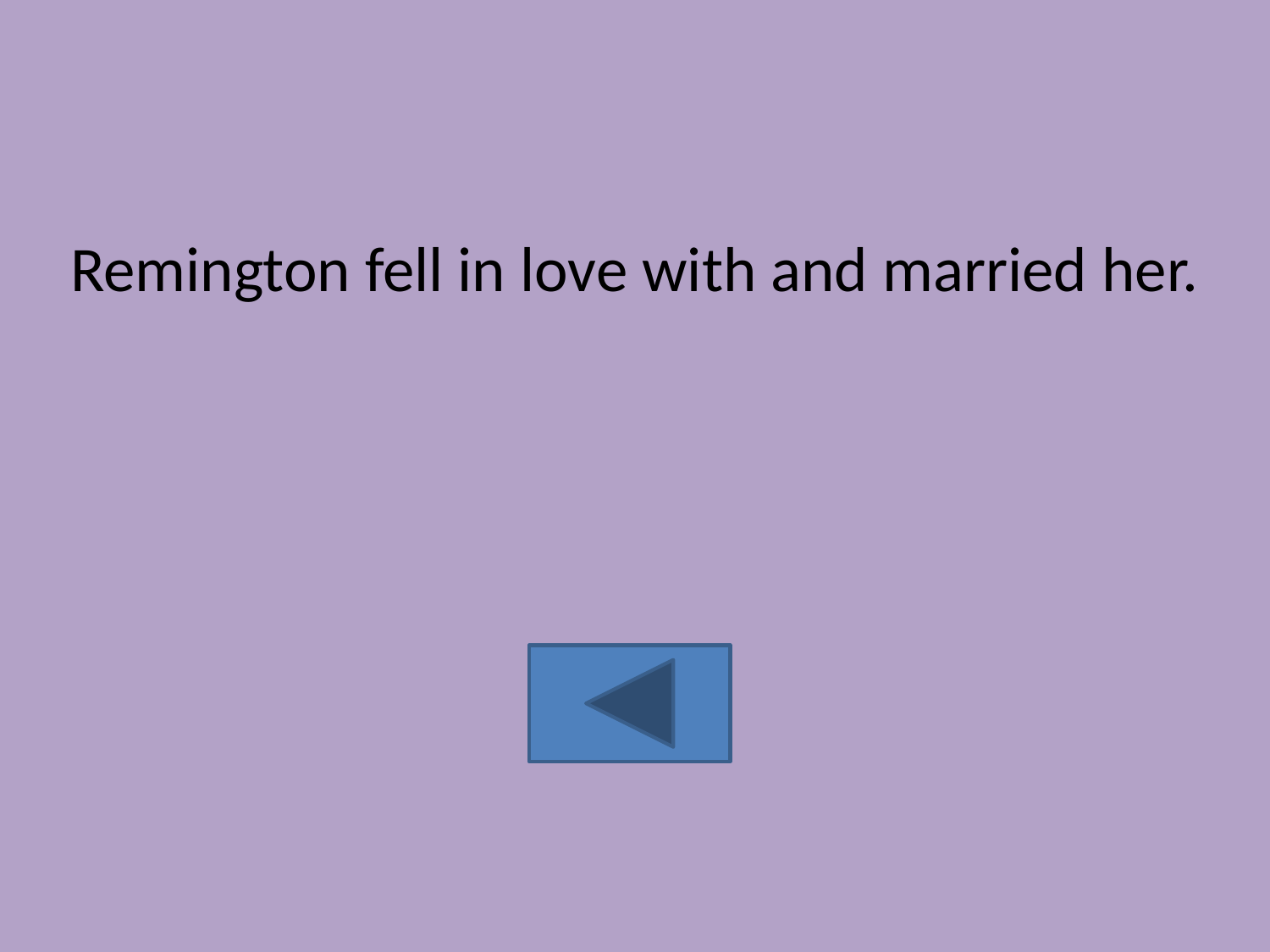

Remington fell in love with and married her.